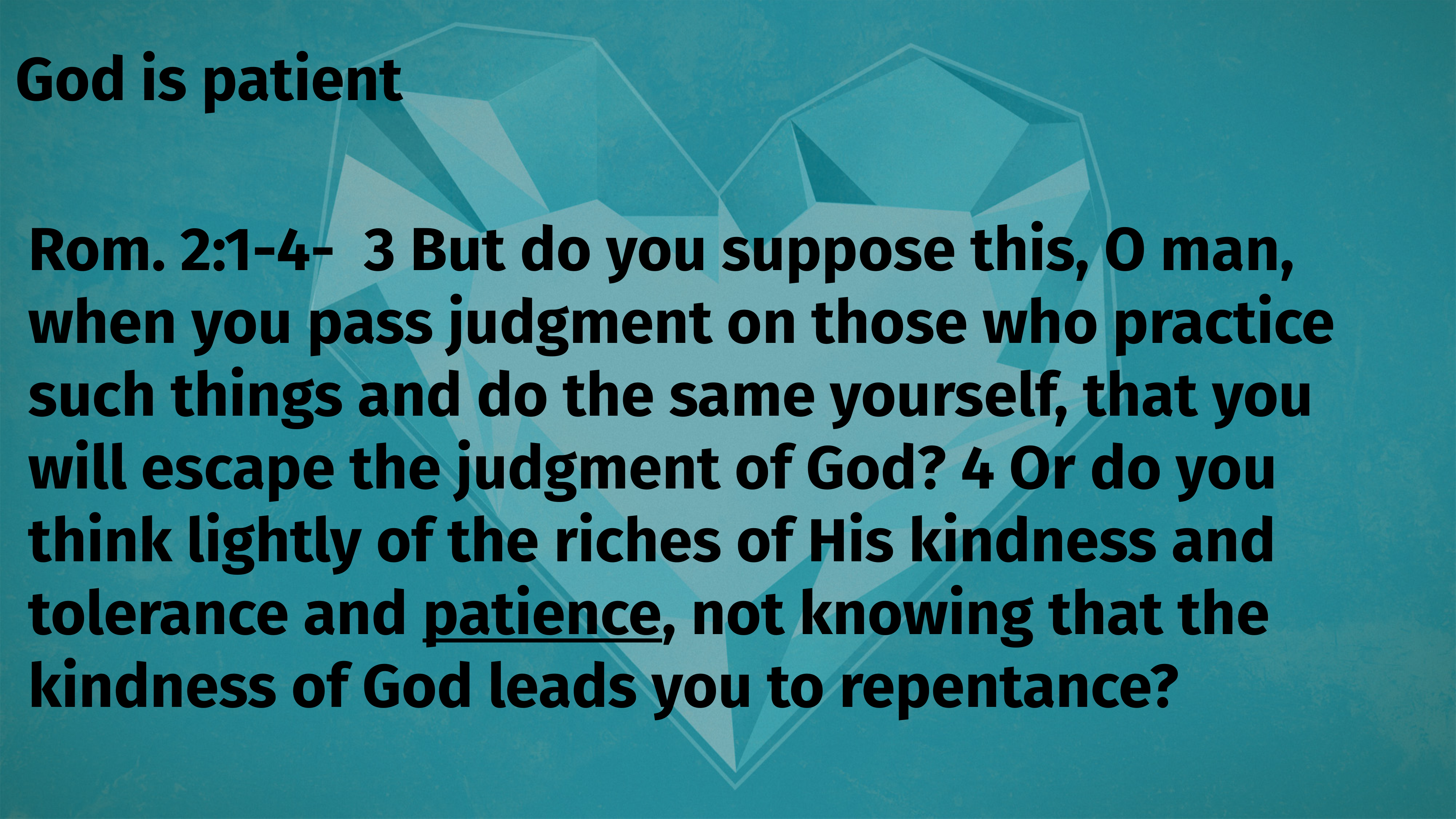

God is patient
Rom. 2:1-4-  3 But do you suppose this, O man, when you pass judgment on those who practice such things and do the same yourself, that you will escape the judgment of God? 4 Or do you think lightly of the riches of His kindness and tolerance and patience, not knowing that the kindness of God leads you to repentance?